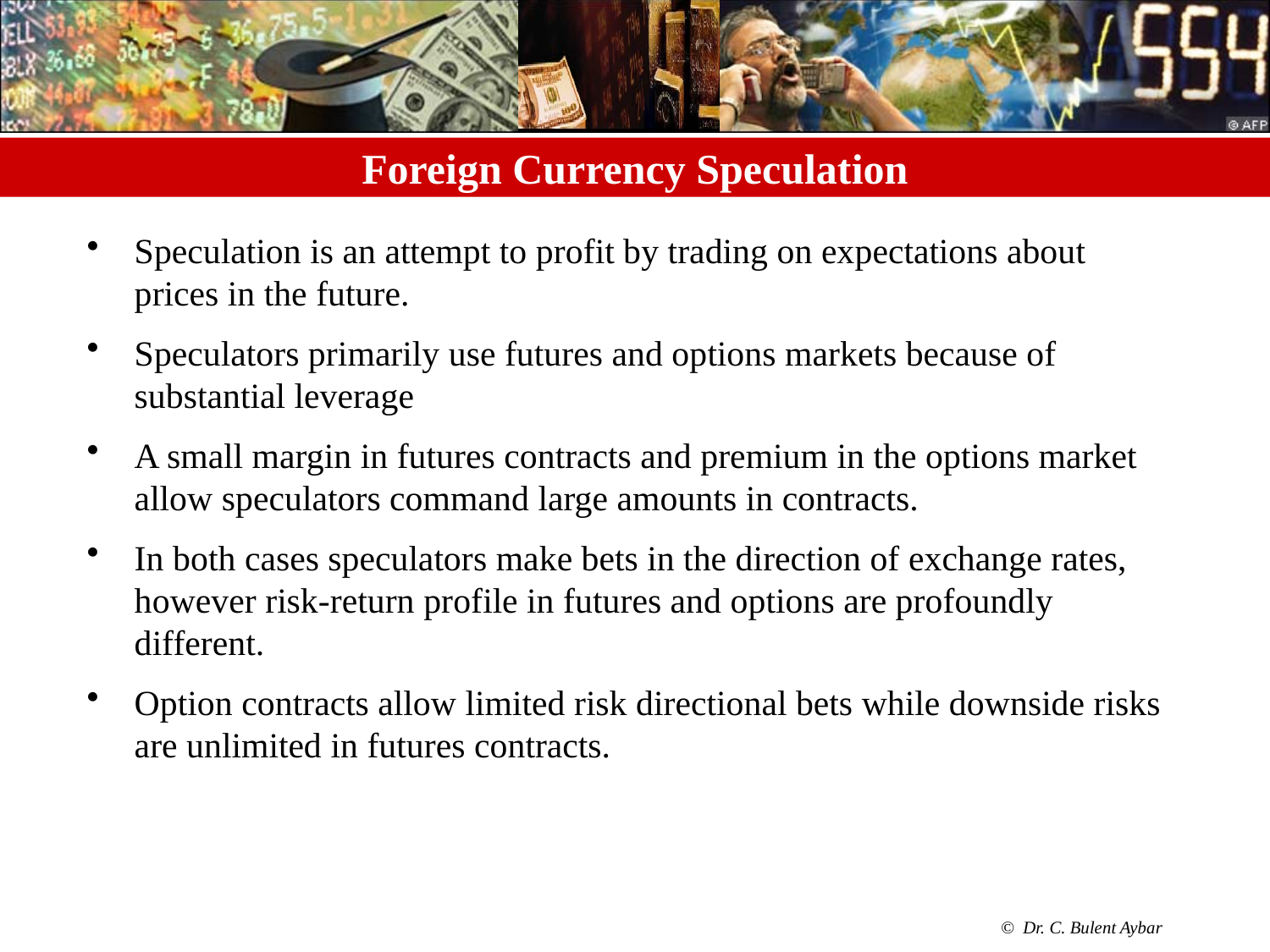

0
# Foreign Currency Speculation
Speculation is an attempt to profit by trading on expectations about prices in the future.
Speculators primarily use futures and options markets because of substantial leverage
A small margin in futures contracts and premium in the options market allow speculators command large amounts in contracts.
In both cases speculators make bets in the direction of exchange rates, however risk-return profile in futures and options are profoundly different.
Option contracts allow limited risk directional bets while downside risks are unlimited in futures contracts.